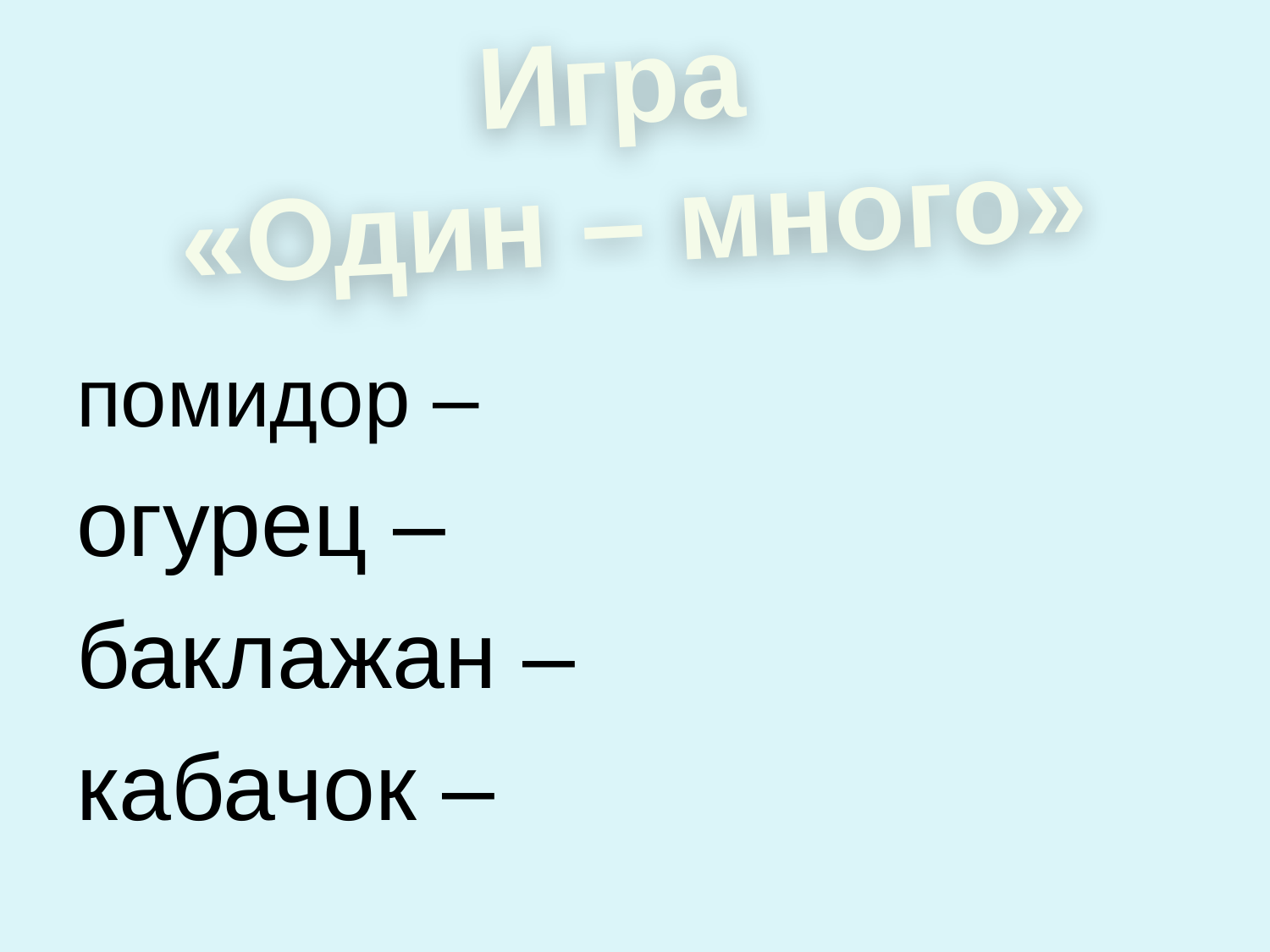

Игра
«Один – много»
#

помидор –
огурец –
баклажан –
кабачок –